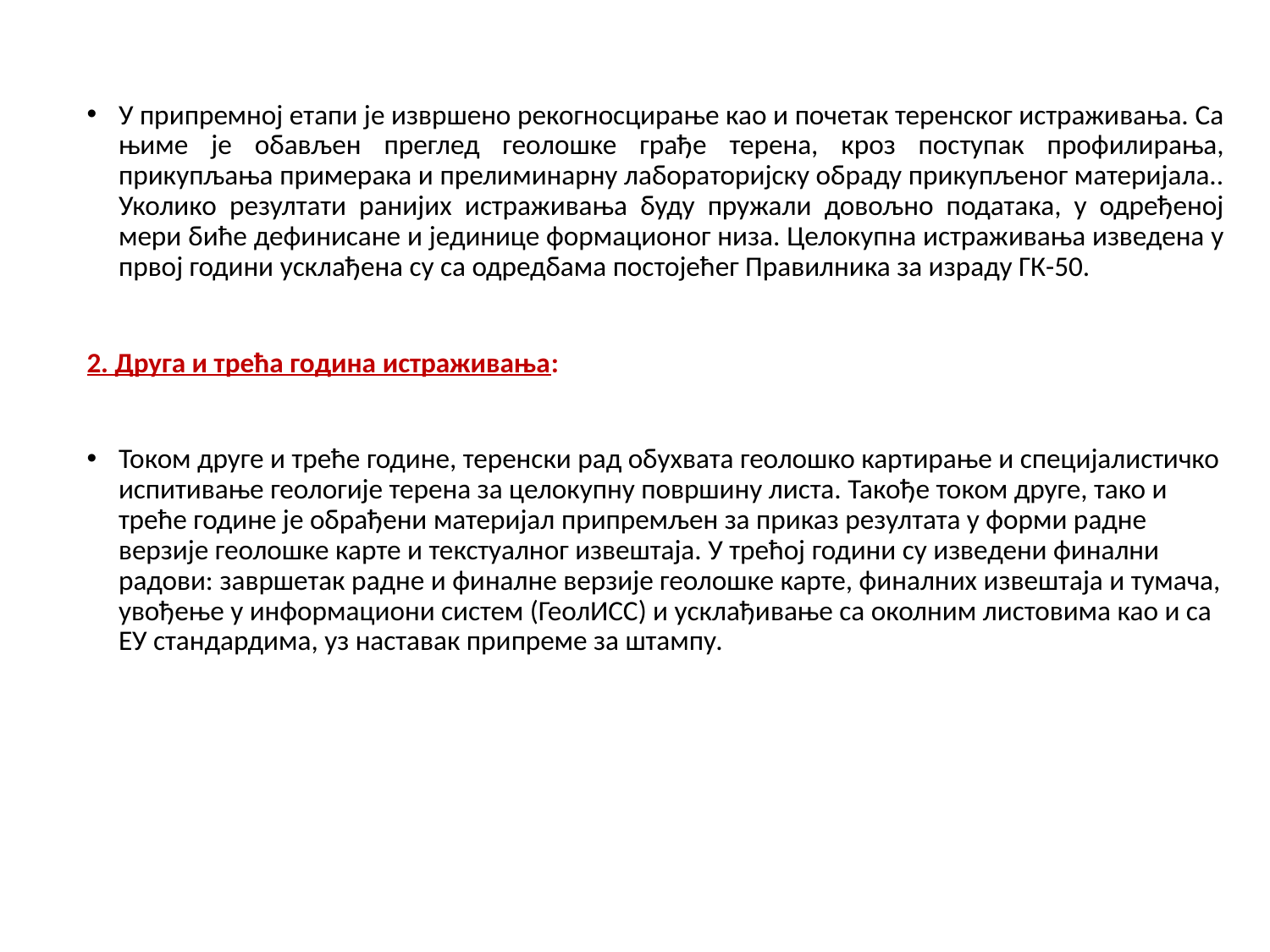

У припремној етапи је извршено рекогносцирање као и почетак теренског истраживања. Са њиме је обављен преглед геолошке грађе терена, кроз поступак профилирања, прикупљања примерака и прелиминарну лабораторијску обраду прикупљеног материјала.. Уколико резултати ранијих истраживања буду пружали довољно података, у одређеној мери биће дефинисане и јединице формационог низа. Целокупна истраживања изведена у првој години усклађена су са одредбама постојећег Правилника за израду ГК-50.

2. Друга и трећа година истраживања:

Током друге и треће године, теренски рад обухвата геолошко картирање и специјалистичко испитивање геологије терена за целокупну површину листа. Такође током друге, тако и треће године је обрађени материјал припремљен за приказ резултата у форми радне верзије геолошке карте и текстуалног извештаја. У трећој години су изведени финални радови: завршетак радне и финалне верзије геолошке карте, финалних извештаја и тумача, увођење у информациони систем (ГеолИСС) и усклађивање са околним листовима као и са ЕУ стандардима, уз наставак припреме за штампу.